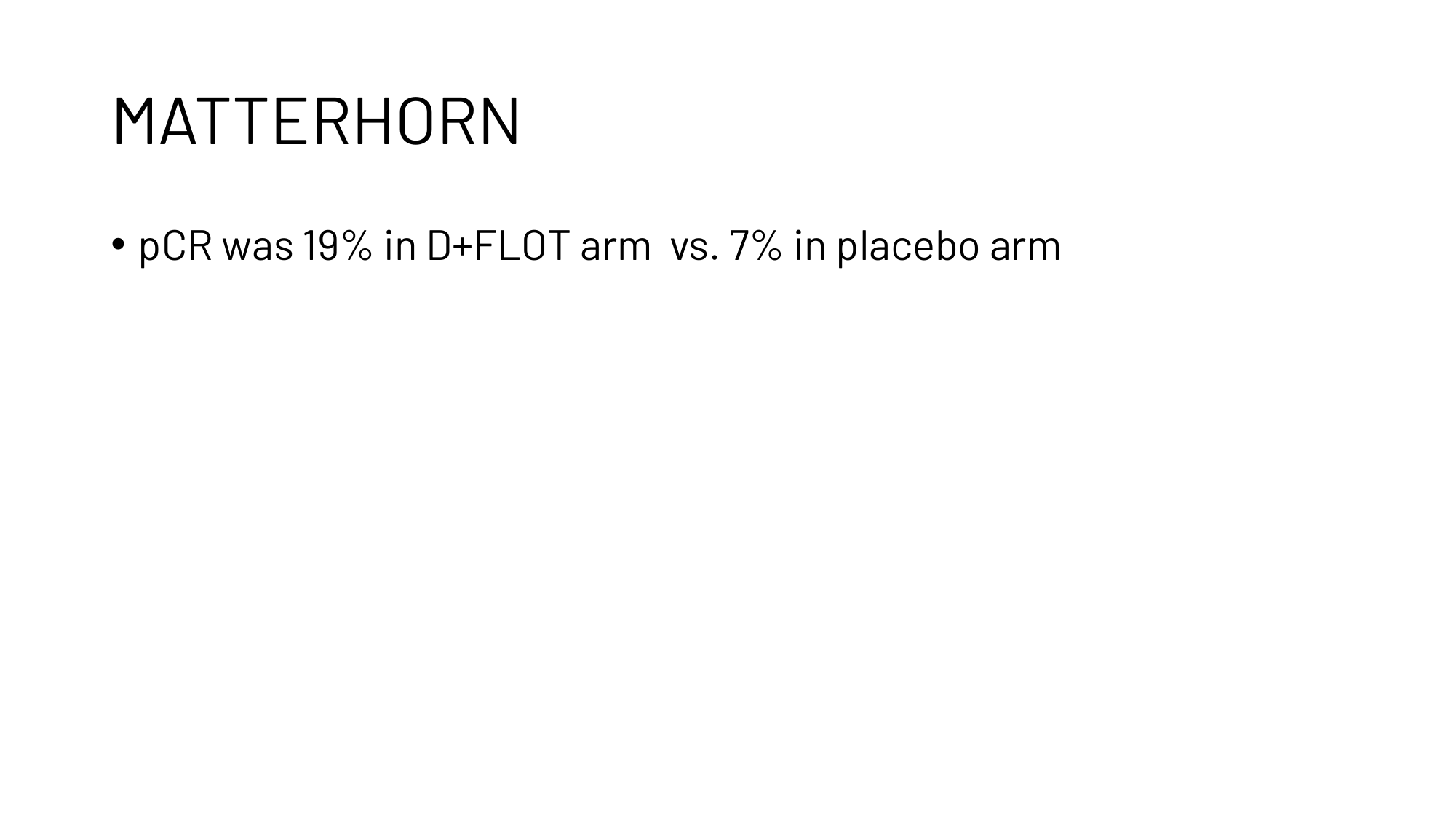

# MATTERHORN
pCR was 19% in D+FLOT arm  vs. 7% in placebo arm